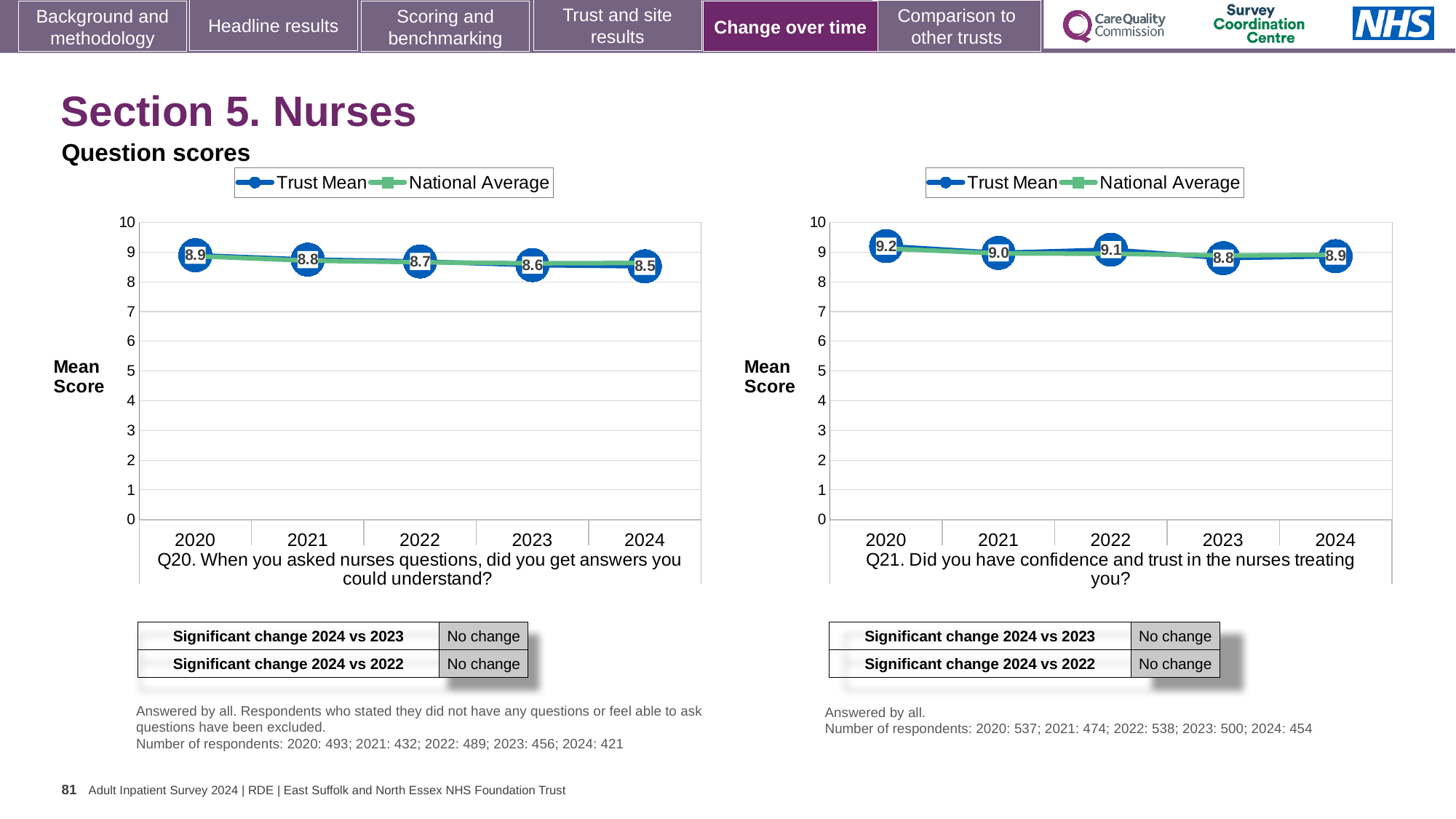

# Section 5. Nurses
Question scores

### Chart

| Category | Trust Mean | National Average |
|---|---|---|
| 2020 | 8.89843634595953 | 8.867721108593516 |
| 2021 | 8.751245610798302 | 8.715029869802708 |
| 2022 | 8.687196438428845 | 8.661767751838035 |
| 2023 | 8.565715540063206 | 8.624485091651344 |
| 2024 | 8.525580071450493 | 8.638434075859962 |

### Chart

| Category | Trust Mean | National Average |
|---|---|---|
| 2020 | 9.205504497222593 | 9.123002031850694 |
| 2021 | 8.976554941360346 | 8.957632680486954 |
| 2022 | 9.085122184898331 | 8.947825493165448 |
| 2023 | 8.799588768659195 | 8.888977619551937 |
| 2024 | 8.865832409073068 | 8.911632890601101 |
| Significant change 2024 vs 2023 | No change |
| --- | --- |
| Significant change 2024 vs 2022 | No change |
| Significant change 2024 vs 2023 | No change |
| --- | --- |
| Significant change 2024 vs 2022 | No change |
Answered by all. Respondents who stated they did not have any questions or feel able to ask questions have been excluded.
Number of respondents: 2020: 493; 2021: 432; 2022: 489; 2023: 456; 2024: 421

Answered by all.
Number of respondents: 2020: 537; 2021: 474; 2022: 538; 2023: 500; 2024: 454

81